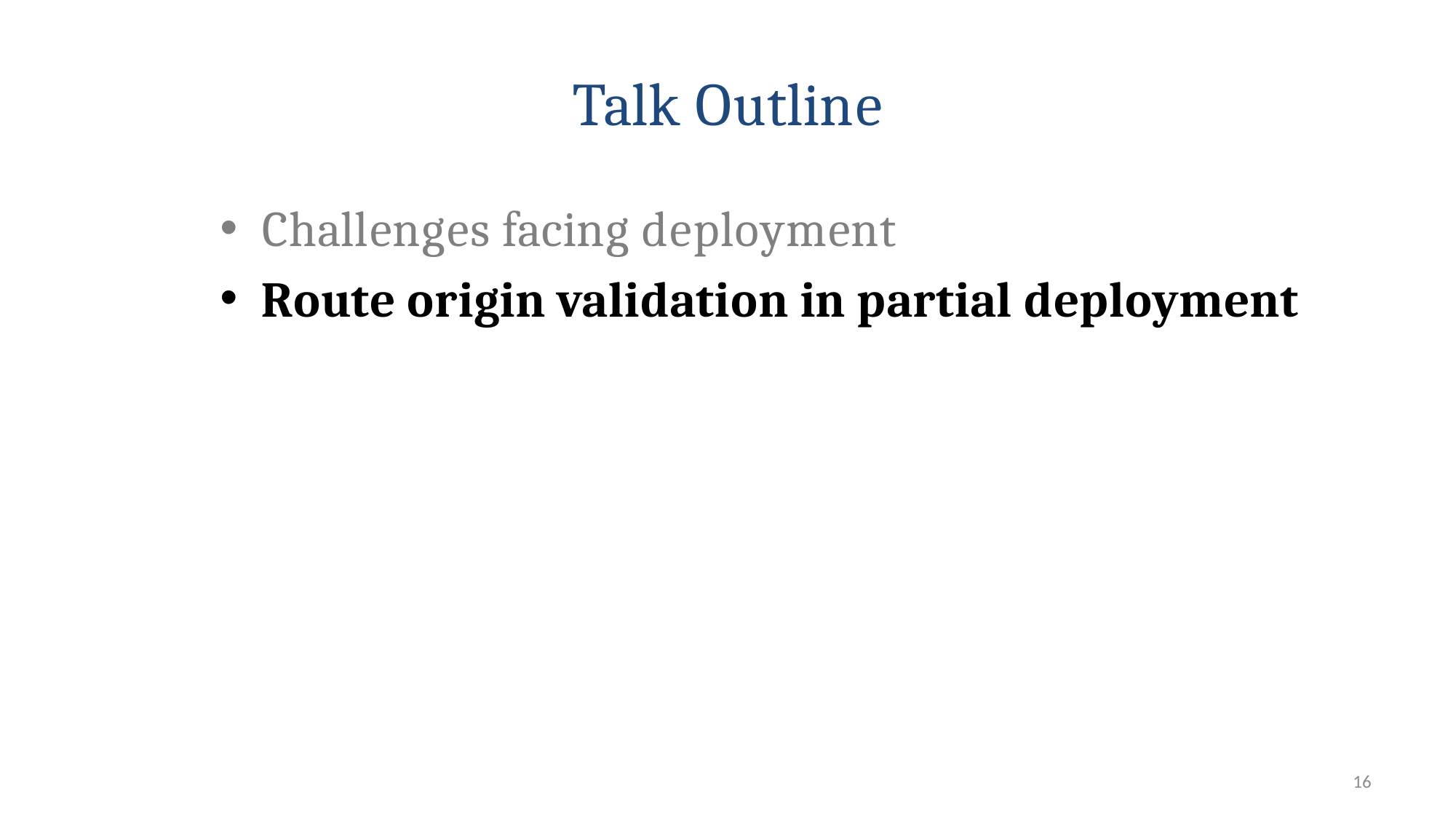

# Talk Outline
Challenges facing deployment
Route origin validation in partial deployment
16